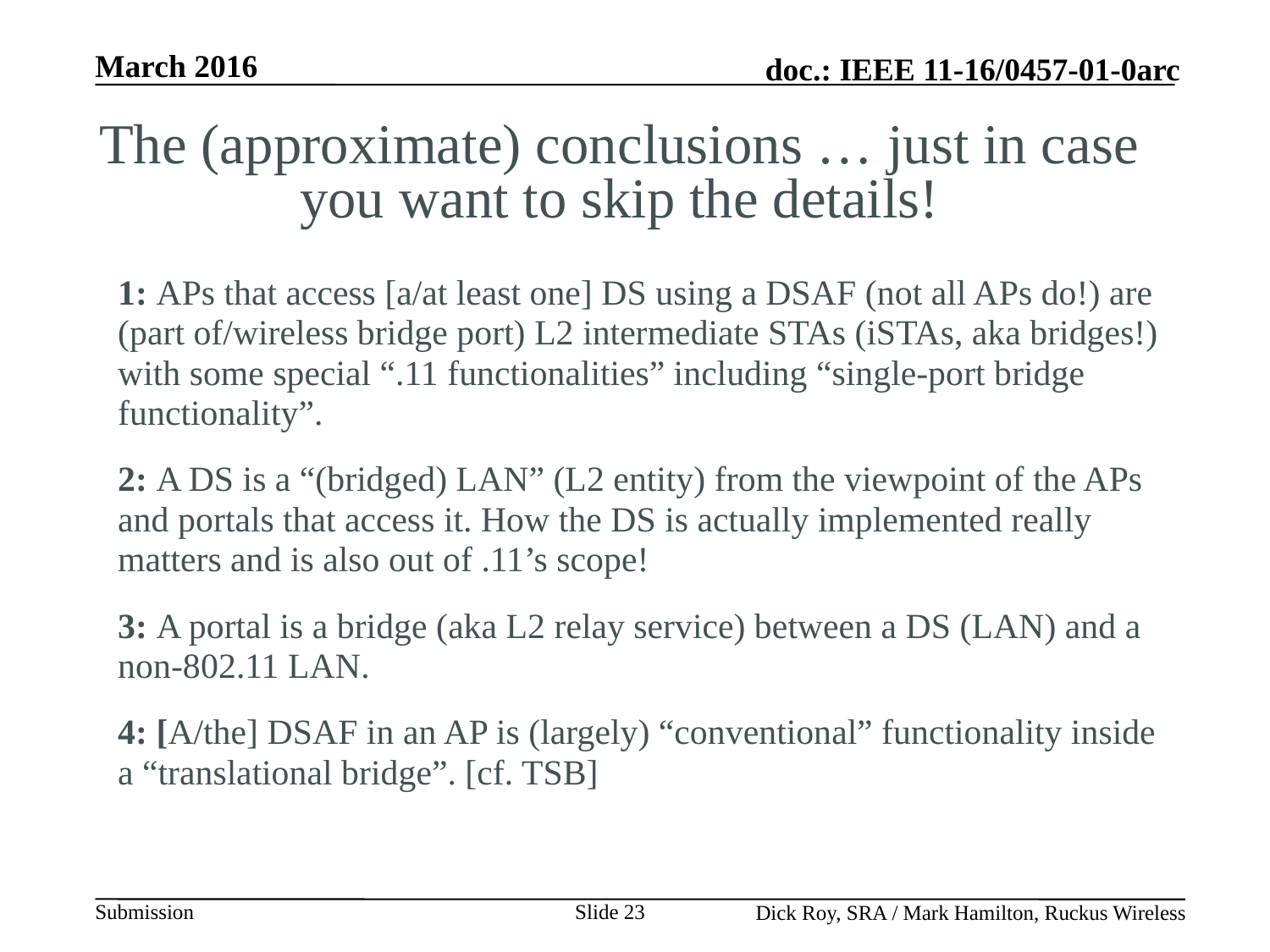

The (approximate) conclusions … just in case you want to skip the details!
1: APs that access [a/at least one] DS using a DSAF (not all APs do!) are (part of/wireless bridge port) L2 intermediate STAs (iSTAs, aka bridges!) with some special “.11 functionalities” including “single-port bridge functionality”.
2: A DS is a “(bridged) LAN” (L2 entity) from the viewpoint of the APs and portals that access it. How the DS is actually implemented really matters and is also out of .11’s scope!
3: A portal is a bridge (aka L2 relay service) between a DS (LAN) and a non-802.11 LAN.
4: [A/the] DSAF in an AP is (largely) “conventional” functionality inside a “translational bridge”. [cf. TSB]
Slide 23
Dick Roy, SRA / Mark Hamilton, Ruckus Wireless